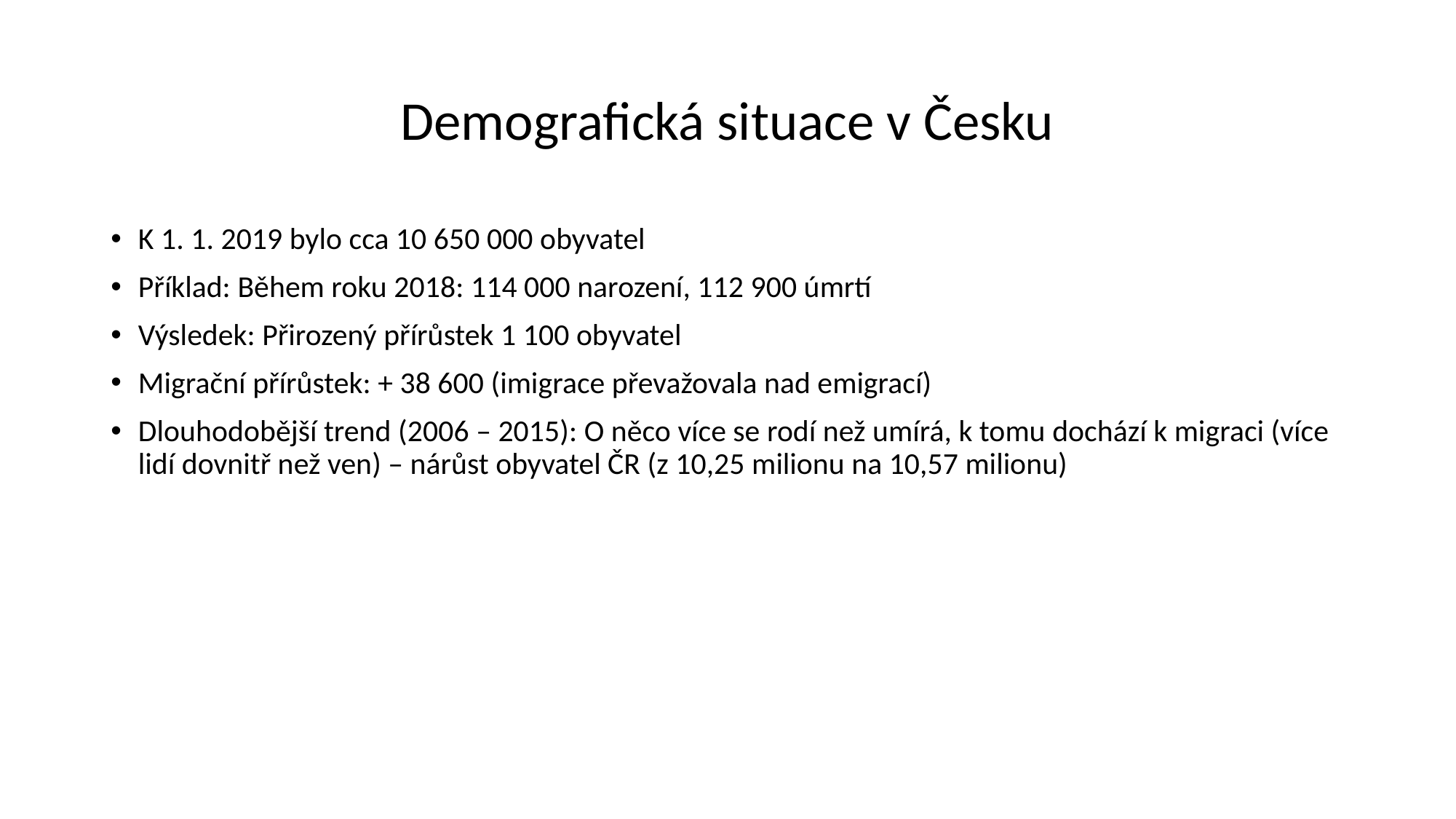

# Demografická situace v Česku
K 1. 1. 2019 bylo cca 10 650 000 obyvatel
Příklad: Během roku 2018: 114 000 narození, 112 900 úmrtí
Výsledek: Přirozený přírůstek 1 100 obyvatel
Migrační přírůstek: + 38 600 (imigrace převažovala nad emigrací)
Dlouhodobější trend (2006 – 2015): O něco více se rodí než umírá, k tomu dochází k migraci (více lidí dovnitř než ven) – nárůst obyvatel ČR (z 10,25 milionu na 10,57 milionu)